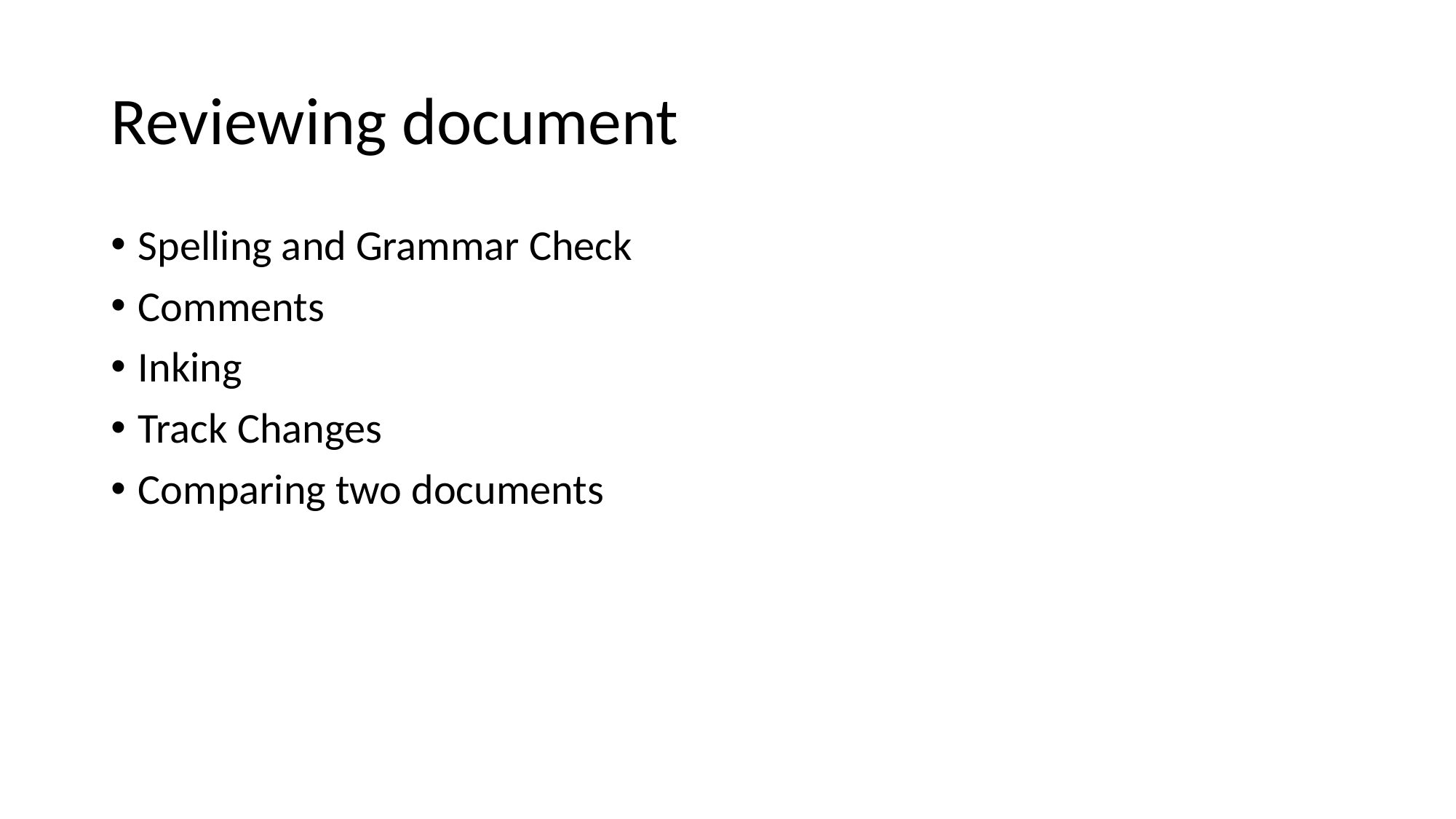

# Reviewing document
Spelling and Grammar Check
Comments
Inking
Track Changes
Comparing two documents